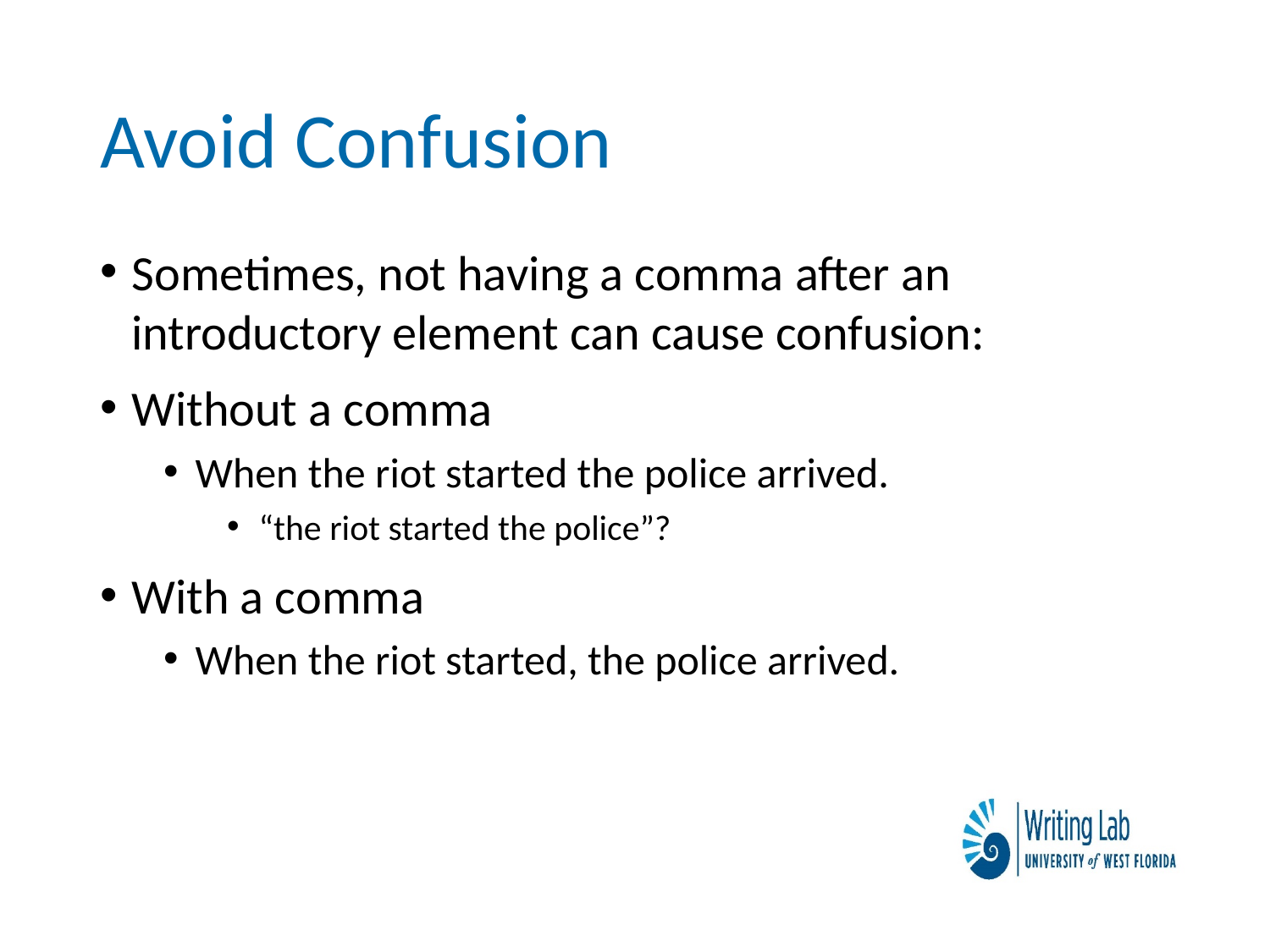

# Avoid Confusion
Sometimes, not having a comma after an introductory element can cause confusion:
Without a comma
When the riot started the police arrived.
“the riot started the police”?
With a comma
When the riot started, the police arrived.